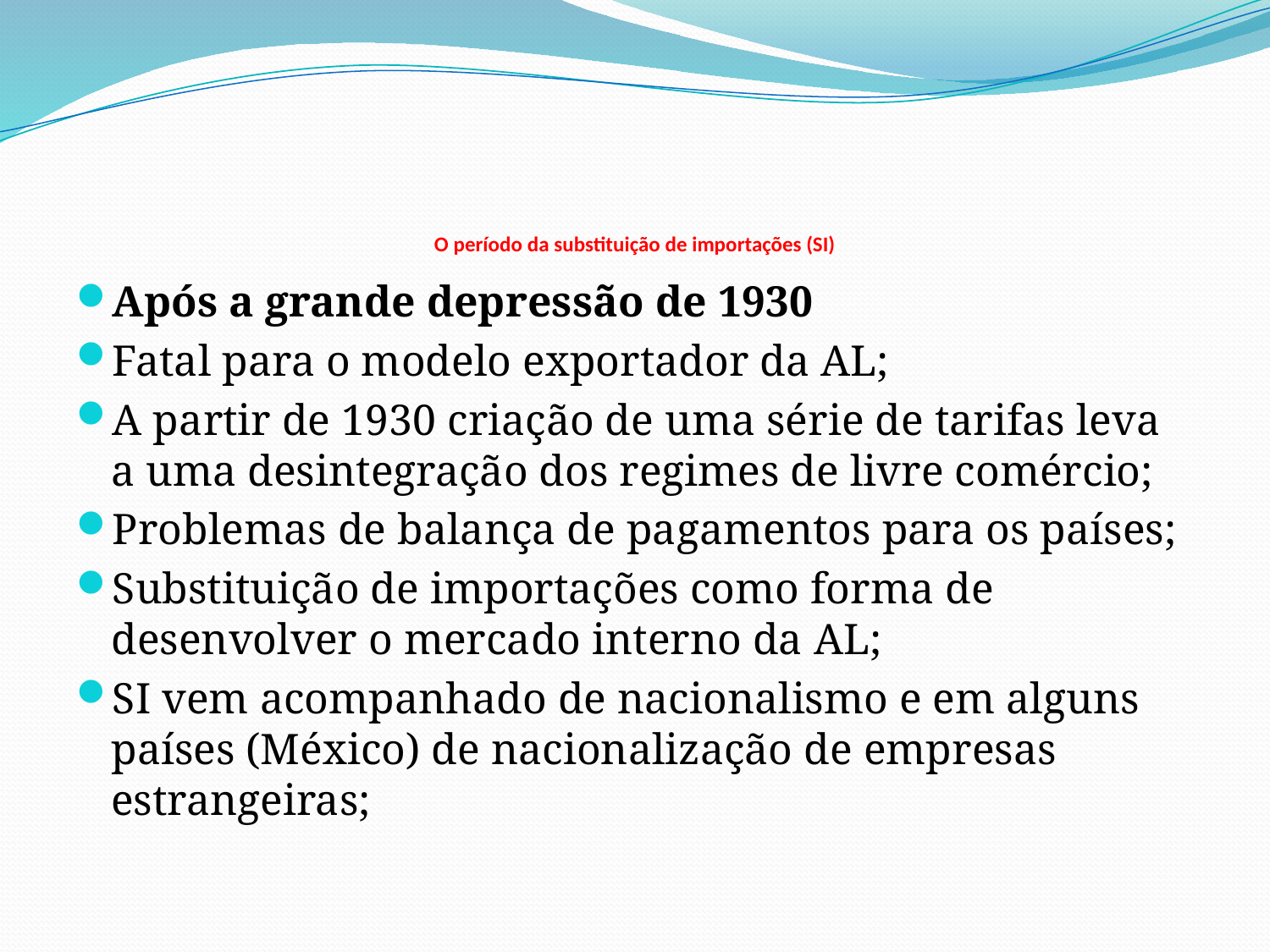

# O período da substituição de importações (SI)
Após a grande depressão de 1930
Fatal para o modelo exportador da AL;
A partir de 1930 criação de uma série de tarifas leva a uma desintegração dos regimes de livre comércio;
Problemas de balança de pagamentos para os países;
Substituição de importações como forma de desenvolver o mercado interno da AL;
SI vem acompanhado de nacionalismo e em alguns países (México) de nacionalização de empresas estrangeiras;